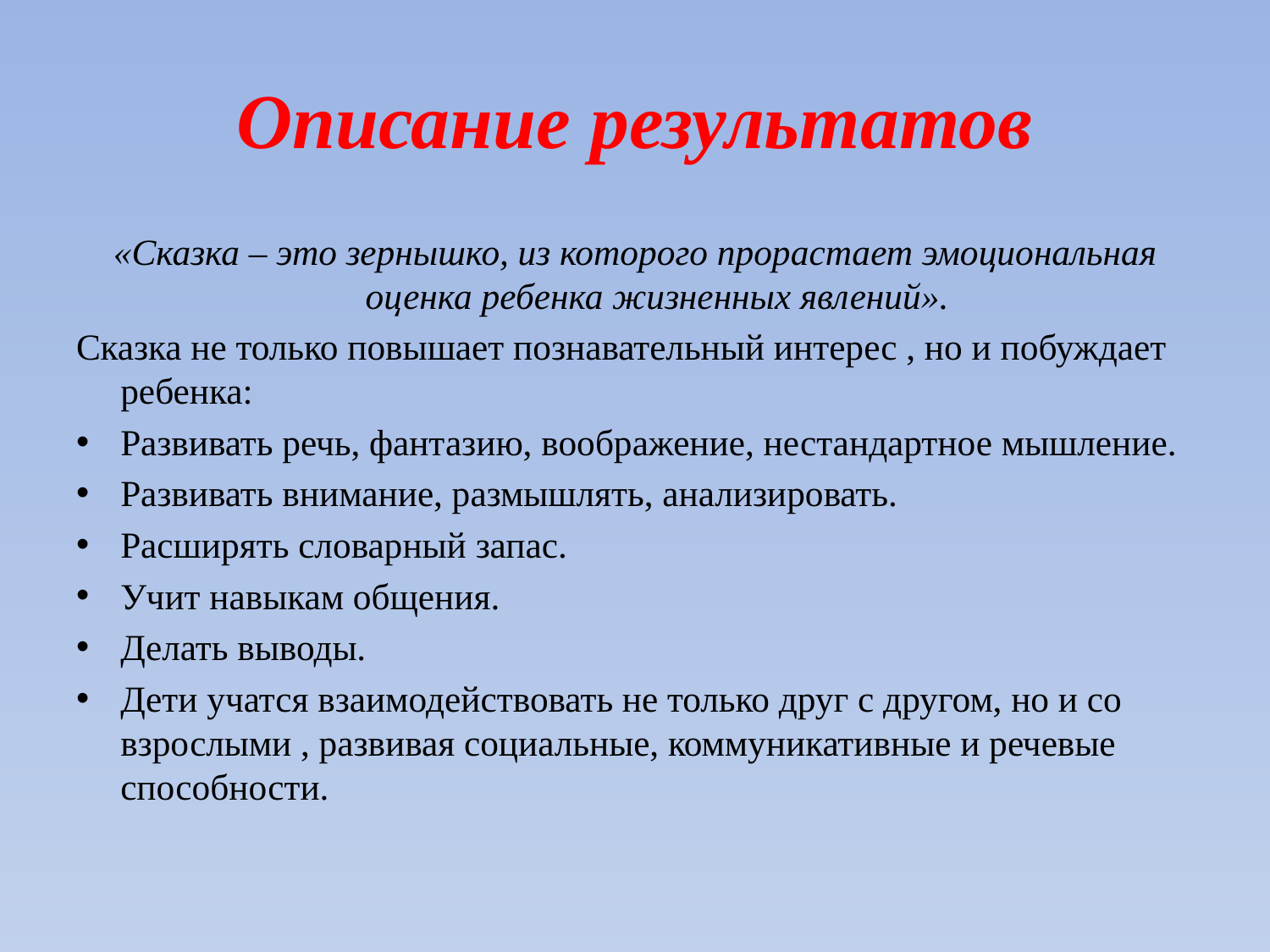

# Описание результатов
«Сказка – это зернышко, из которого прорастает эмоциональная оценка ребенка жизненных явлений».
Сказка не только повышает познавательный интерес , но и побуждает ребенка:
Развивать речь, фантазию, воображение, нестандартное мышление.
Развивать внимание, размышлять, анализировать.
Расширять словарный запас.
Учит навыкам общения.
Делать выводы.
Дети учатся взаимодействовать не только друг с другом, но и со взрослыми , развивая социальные, коммуникативные и речевые способности.